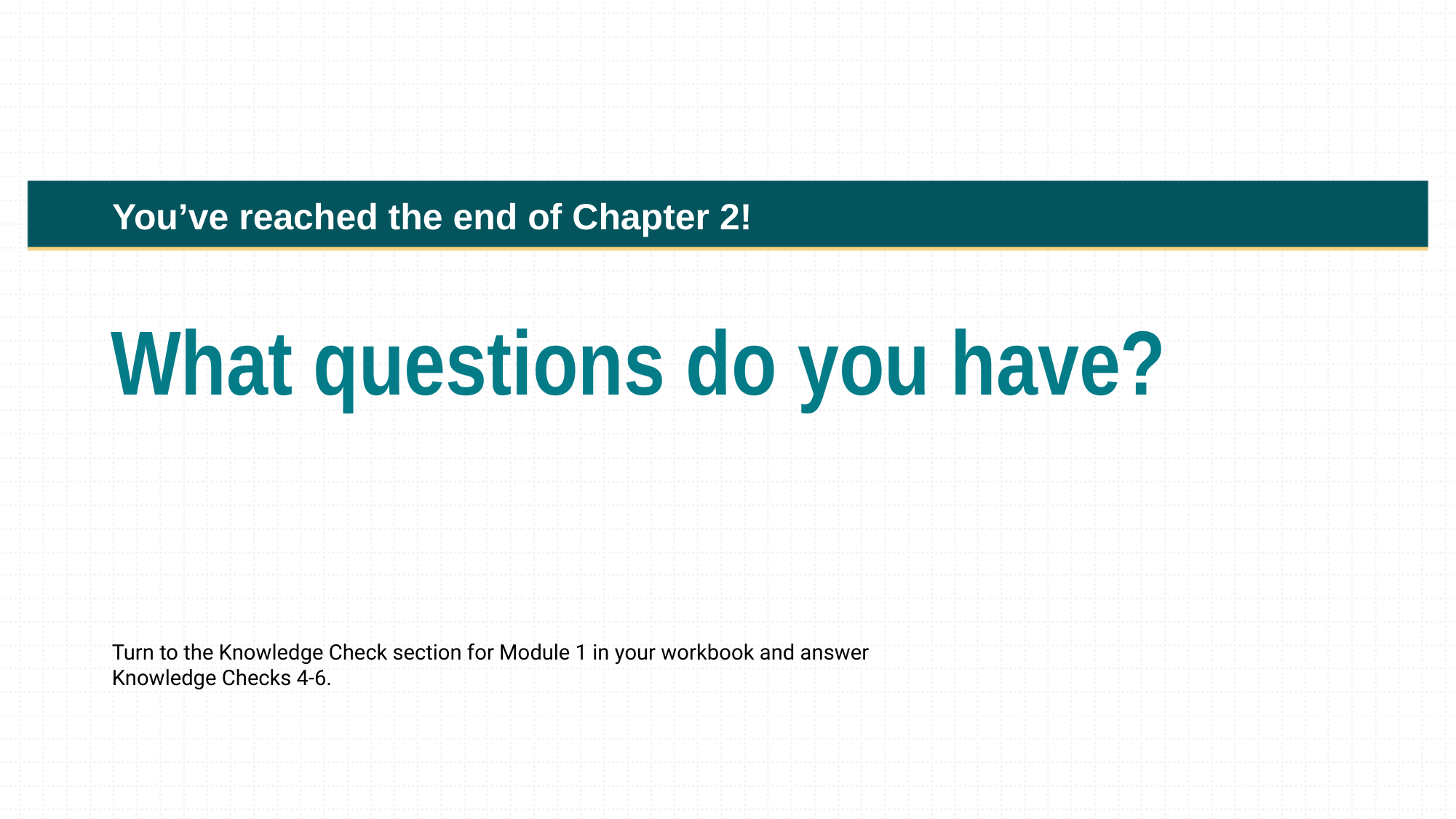

You’ve reached the end of Chapter 2!
What questions do you have?
Turn to the Knowledge Check section for Module 1 in your workbook and answer Knowledge Checks 4-6.